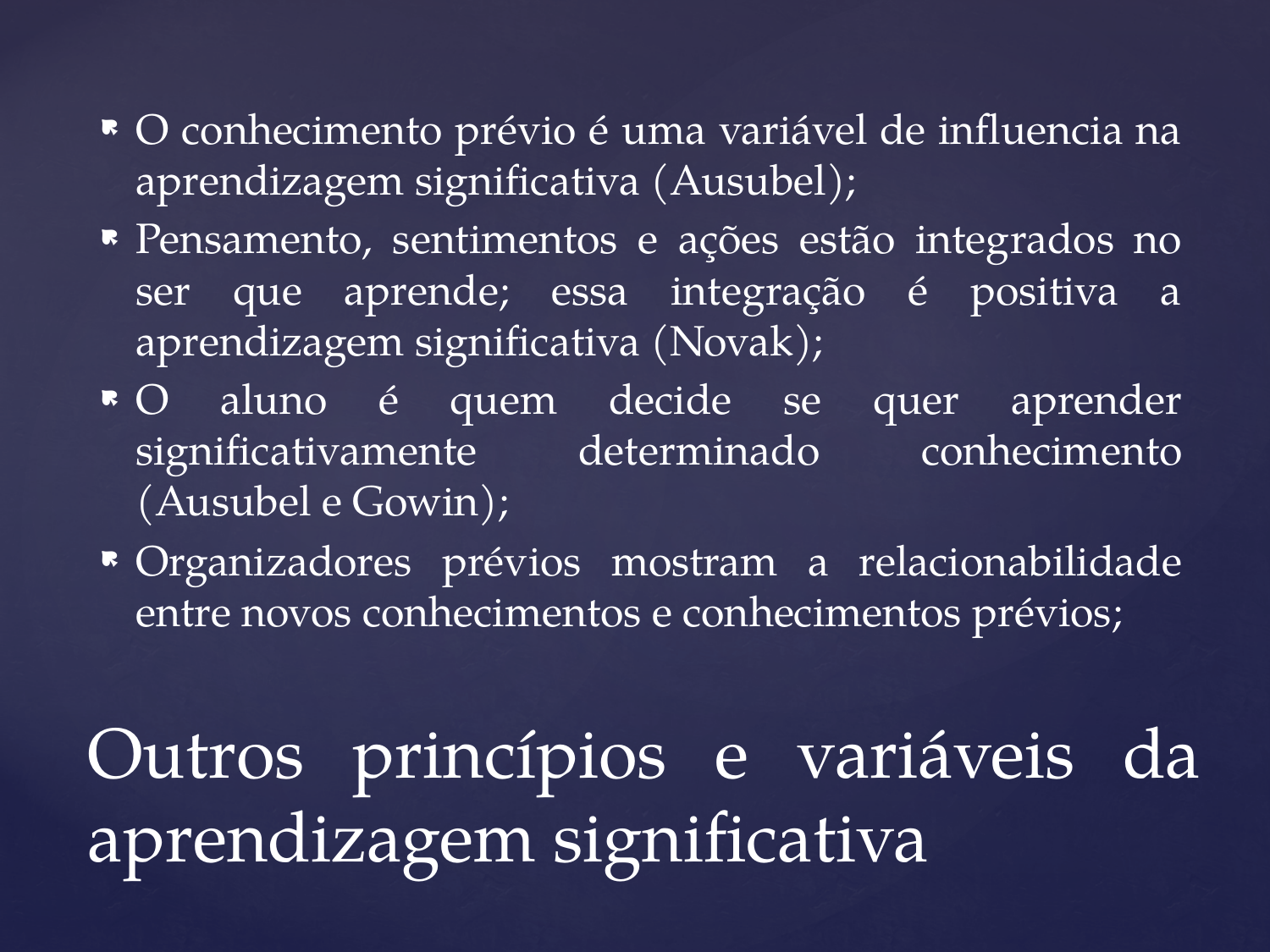

O conhecimento prévio é uma variável de influencia na aprendizagem significativa (Ausubel);
Pensamento, sentimentos e ações estão integrados no ser que aprende; essa integração é positiva a aprendizagem significativa (Novak);
O aluno é quem decide se quer aprender significativamente determinado conhecimento (Ausubel e Gowin);
Organizadores prévios mostram a relacionabilidade entre novos conhecimentos e conhecimentos prévios;

# Outros princípios e variáveis da aprendizagem significativa